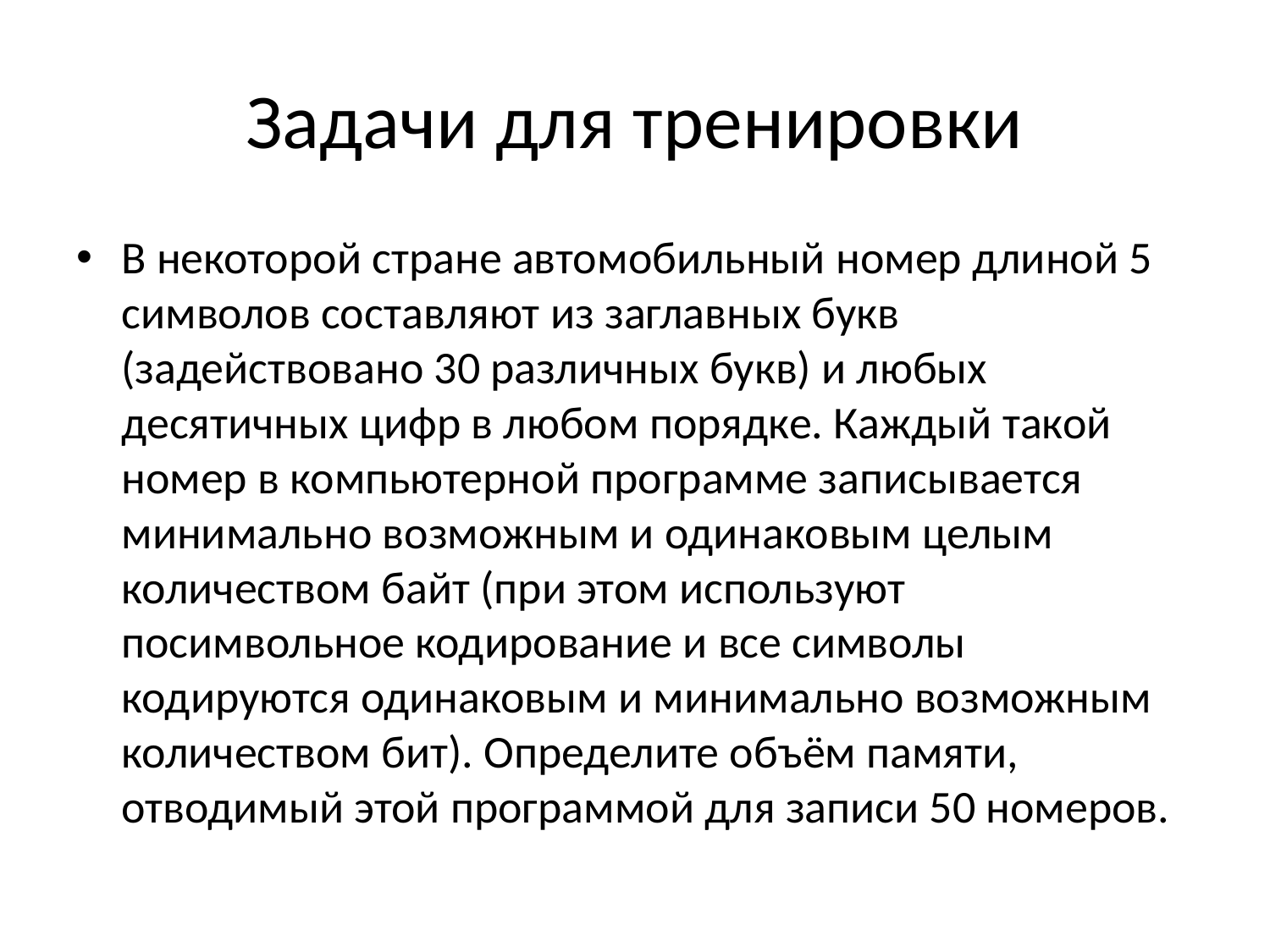

# Задачи для тренировки
В некоторой стране автомобильный номер длиной 5 символов составляют из заглавных букв (задействовано 30 различных букв) и любых десятичных цифр в любом порядке. Каждый такой номер в компьютерной программе записывается минимально возможным и одинаковым целым количеством байт (при этом используют посимвольное кодирование и все символы кодируются одинаковым и минимально возможным количеством бит). Определите объём памяти, отводимый этой программой для записи 50 номеров.